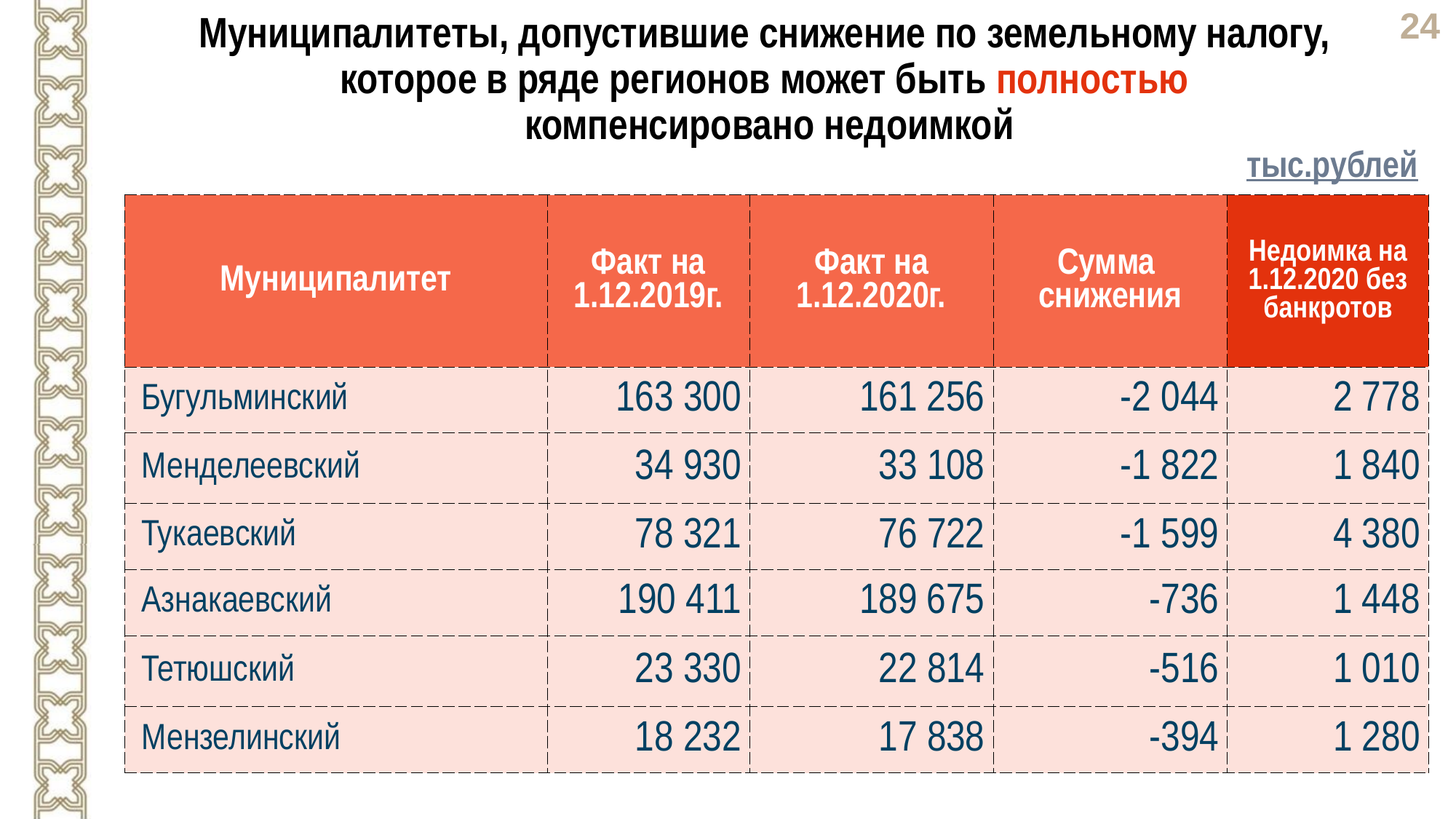

Муниципалитеты, допустившие снижение по земельному налогу,
которое в ряде регионов может быть полностью
компенсировано недоимкой

тыс.рублей
| Муниципалитет | Факт на 1.12.2019г. | Факт на 1.12.2020г. | Сумма снижения | Недоимка на 1.12.2020 без банкротов |
| --- | --- | --- | --- | --- |
| Бугульминский | 163 300 | 161 256 | -2 044 | 2 778 |
| Менделеевский | 34 930 | 33 108 | -1 822 | 1 840 |
| Тукаевский | 78 321 | 76 722 | -1 599 | 4 380 |
| Азнакаевский | 190 411 | 189 675 | -736 | 1 448 |
| Тетюшский | 23 330 | 22 814 | -516 | 1 010 |
| Мензелинский | 18 232 | 17 838 | -394 | 1 280 |